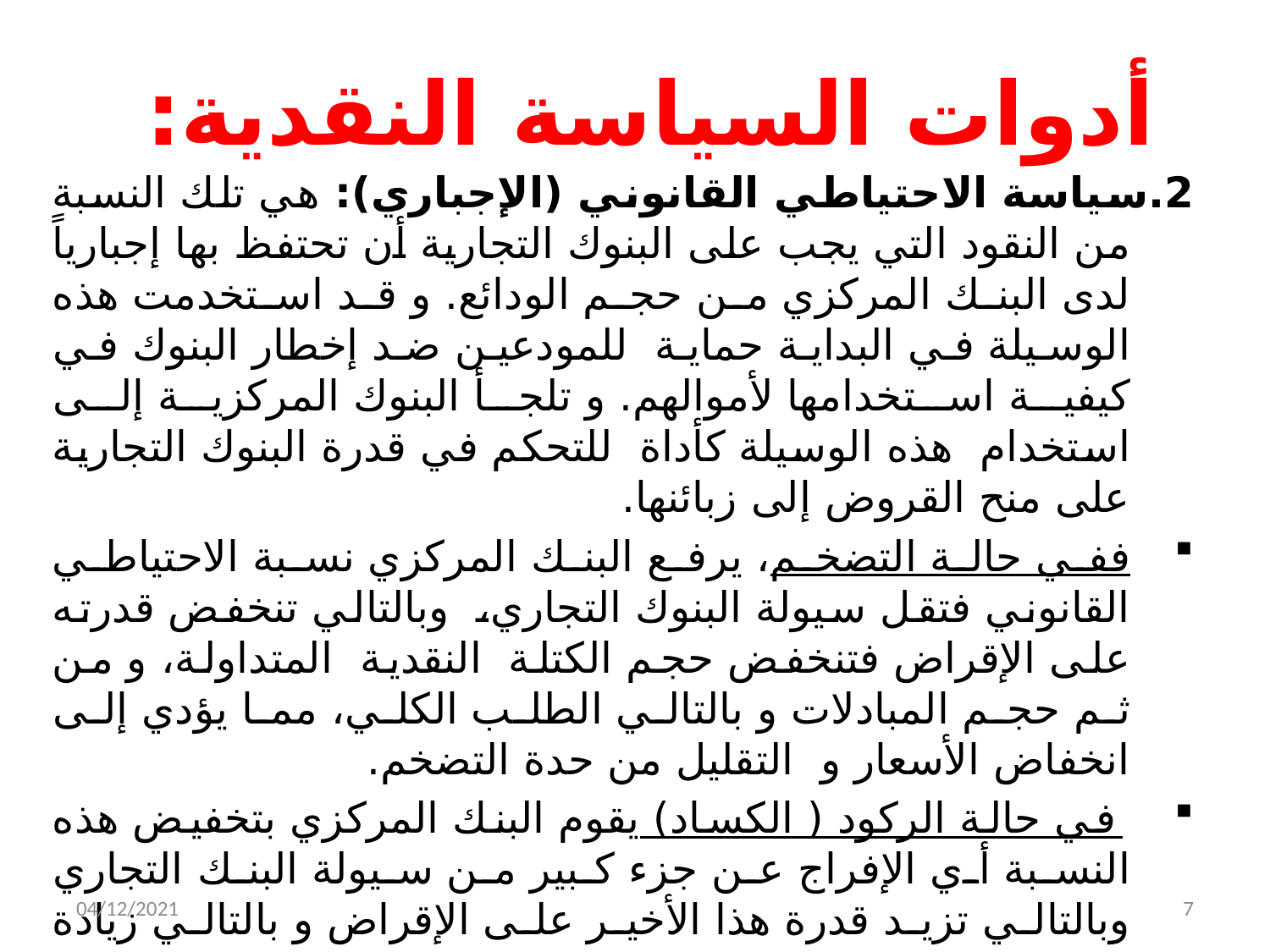

# أدوات السياسة النقدية:
2.سياسة الاحتياطي القانوني (الإجباري): هي تلك النسبة من النقود التي يجب على البنوك التجارية أن تحتفظ بها إجبارياً لدى البنك المركزي من حجم الودائع. و قد استخدمت هذه الوسيلة في البداية حماية  للمودعين ضد إخطار البنوك في كيفية استخدامها لأموالهم. و تلجأ البنوك المركزية إلى استخدام  هذه الوسيلة كأداة  للتحكم في قدرة البنوك التجارية على منح القروض إلى زبائنها.
ففي حالة التضخم، يرفع البنك المركزي نسبة الاحتياطي القانوني فتقل سيولة البنوك التجاري،  وبالتالي تنخفض قدرته على الإقراض فتنخفض حجم الكتلة  النقدية  المتداولة، و من ثم حجم المبادلات و بالتالي الطلب الكلي، مما يؤدي إلى انخفاض الأسعار و  التقليل من حدة التضخم.
 في حالة الركود ( الكساد) يقوم البنك المركزي بتخفيض هذه النسبة أي الإفراج عن جزء كبير من سيولة البنك التجاري وبالتالي تزيد قدرة هذا الأخير على الإقراض و بالتالي زيادة حجم  المعروض النقدي للتداول لتحريك  النشاط الاقتصادي.

04/12/2021
7